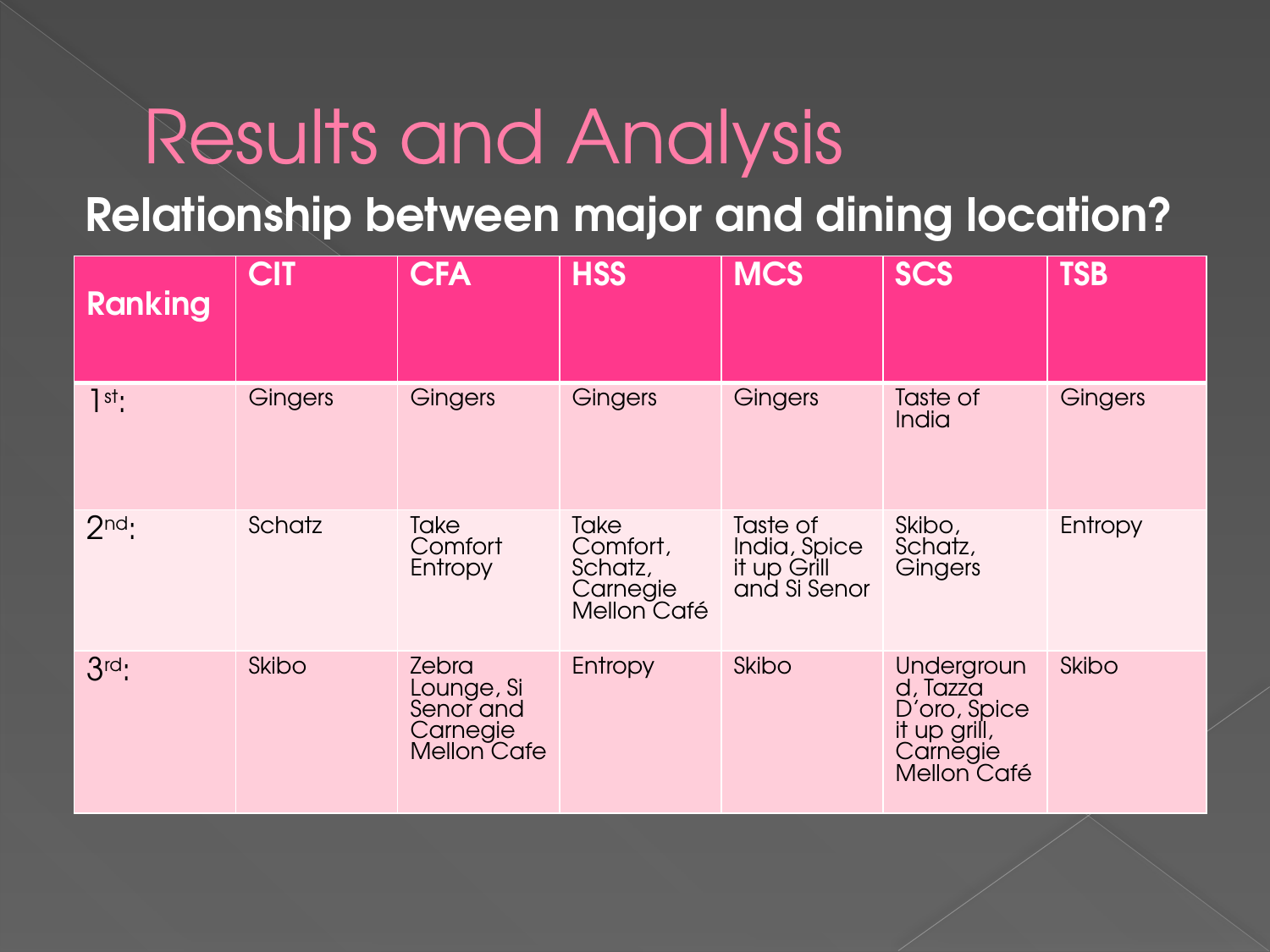

# Results and Analysis
Relationship between major and dining location?

| Ranking | CIT | CFA | HSS | MCS | SCS | TSB |
| --- | --- | --- | --- | --- | --- | --- |
| 1st: | Gingers | Gingers | Gingers | Gingers | Taste of India | Gingers |
| 2nd: | Schatz | Take Comfort Entropy | Take Comfort, Schatz, Carnegie Mellon Café | Taste of India, Spice it up Grill and Si Senor | Skibo, Schatz, Gingers | Entropy |
| 3rd: | Skibo | Zebra Lounge, Si Senor and Carnegie Mellon Cafe | Entropy | Skibo | Underground, Tazza D’oro, Spice it up grill, Carnegie Mellon Café | Skibo |